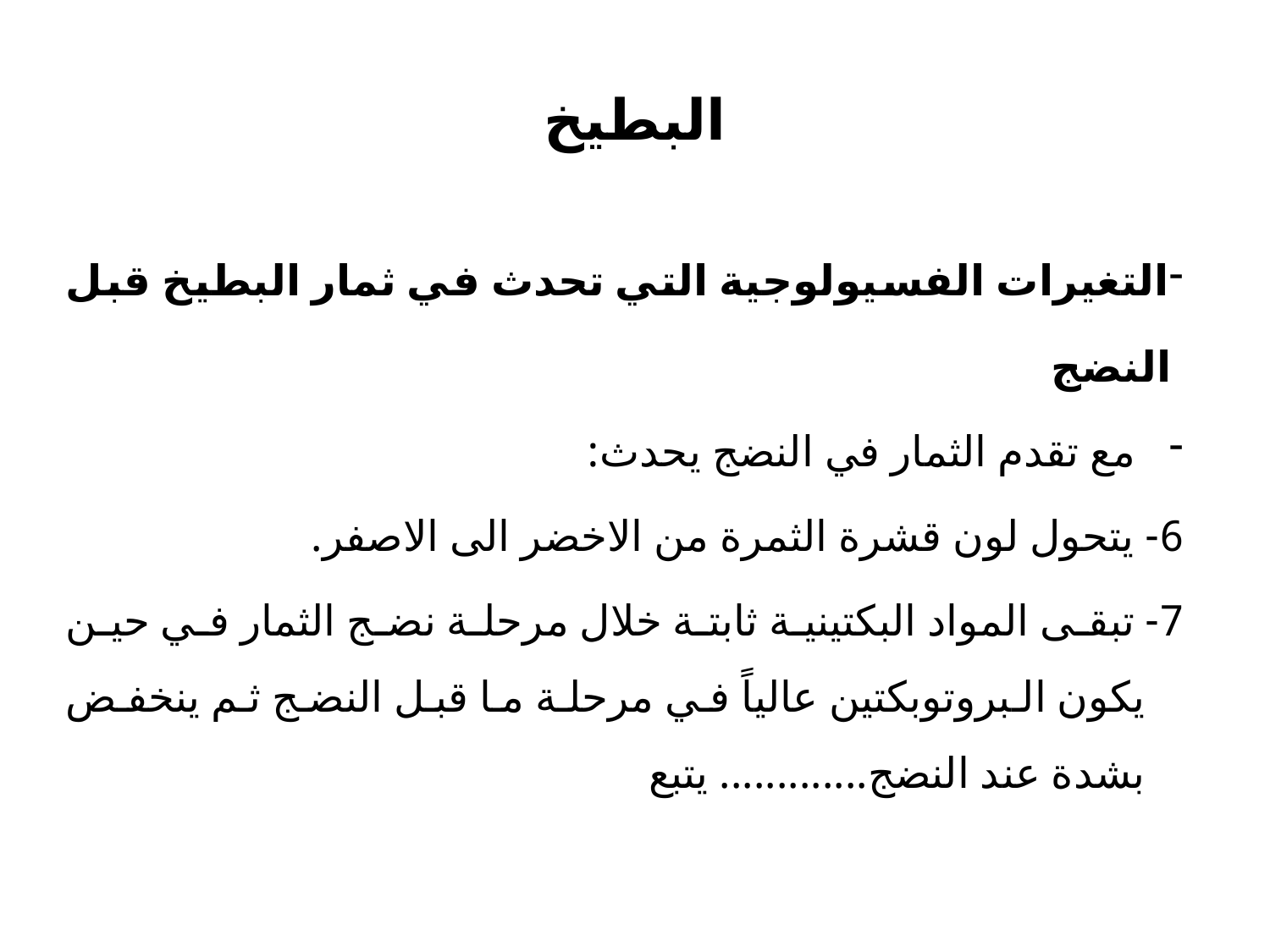

# البطيخ
التغيرات الفسيولوجية التي تحدث في ثمار البطيخ قبل النضج
مع تقدم الثمار في النضج يحدث:
6- يتحول لون قشرة الثمرة من الاخضر الى الاصفر.
7- تبقى المواد البكتينية ثابتة خلال مرحلة نضج الثمار في حين يكون البروتوبكتين عالياً في مرحلة ما قبل النضج ثم ينخفض بشدة عند النضج............. يتبع